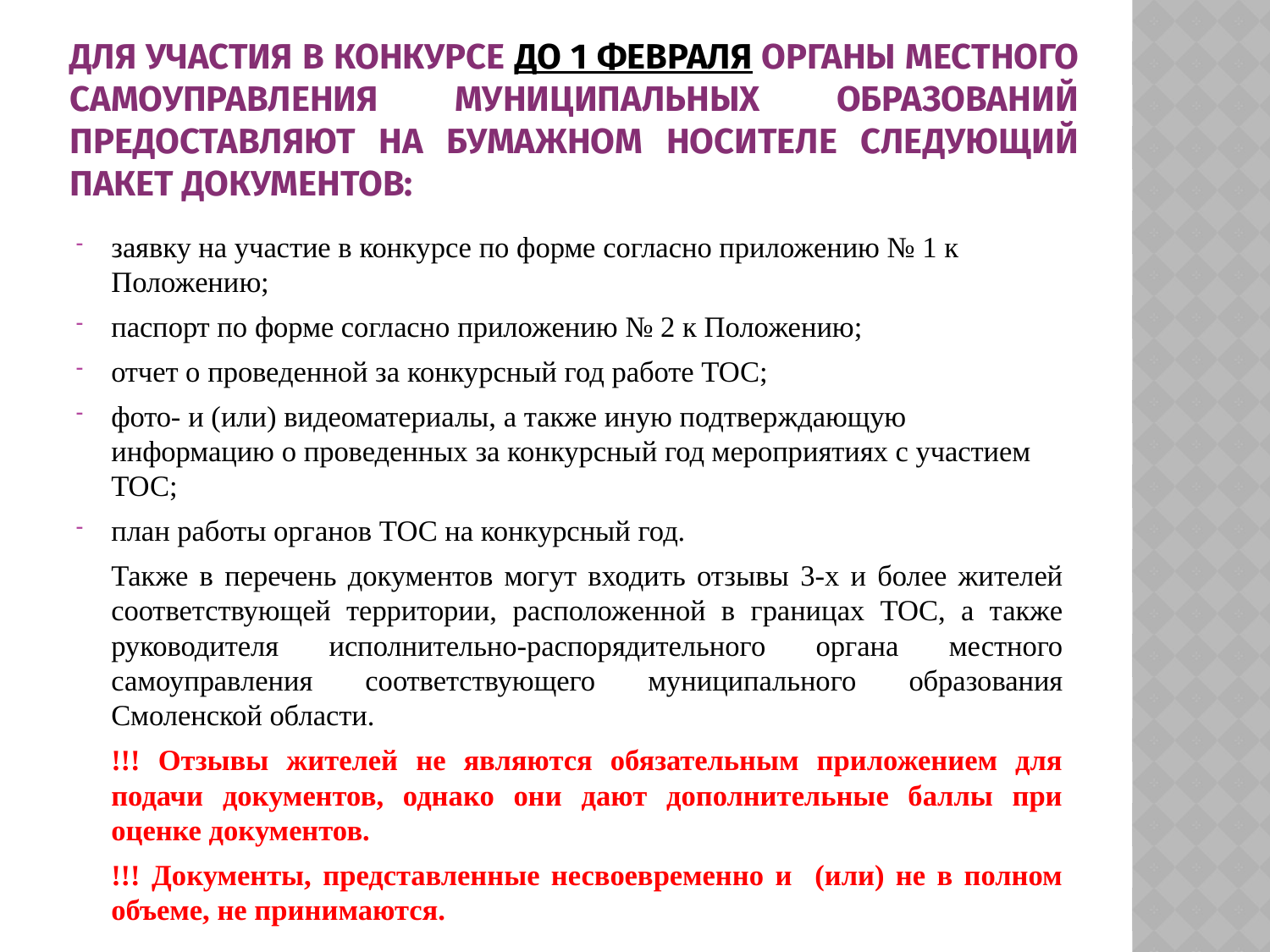

# Для участия в конкурсе до 1 февраля органы местного самоуправления муниципальных образований предоставляют на бумажном носителе следующий пакет документов:
заявку на участие в конкурсе по форме согласно приложению № 1 к Положению;
паспорт по форме согласно приложению № 2 к Положению;
отчет о проведенной за конкурсный год работе ТОС;
фото- и (или) видеоматериалы, а также иную подтверждающую информацию о проведенных за конкурсный год мероприятиях с участием ТОС;
план работы органов ТОС на конкурсный год.
Также в перечень документов могут входить отзывы 3-х и более жителей соответствующей территории, расположенной в границах ТОС, а также руководителя исполнительно-распорядительного органа местного самоуправления соответствующего муниципального образования Смоленской области.
!!! Отзывы жителей не являются обязательным приложением для подачи документов, однако они дают дополнительные баллы при оценке документов.
!!! Документы, представленные несвоевременно и  (или) не в полном объеме, не принимаются.